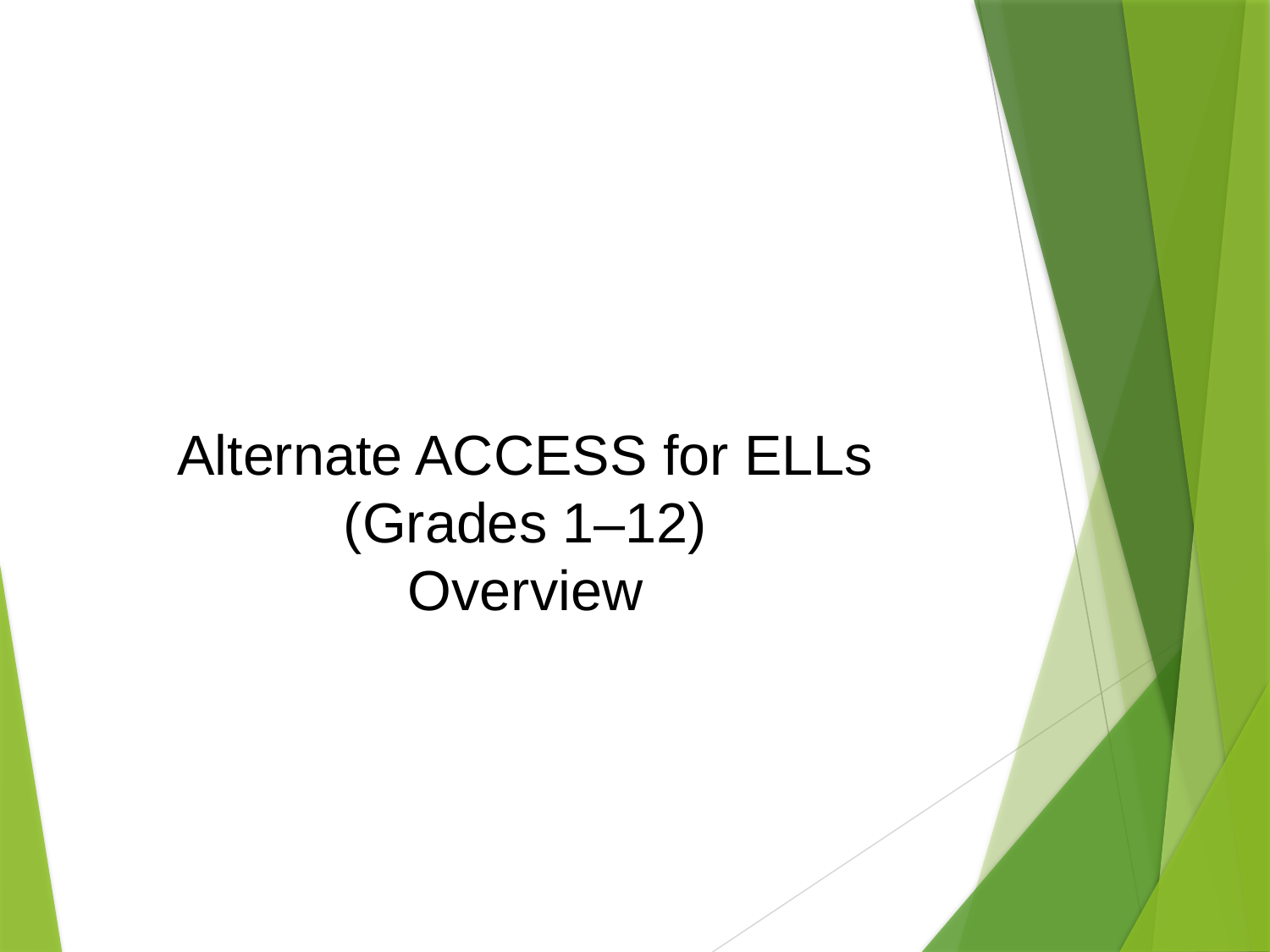

# Alternate ACCESS for ELLs (Grades 1–12) Overview